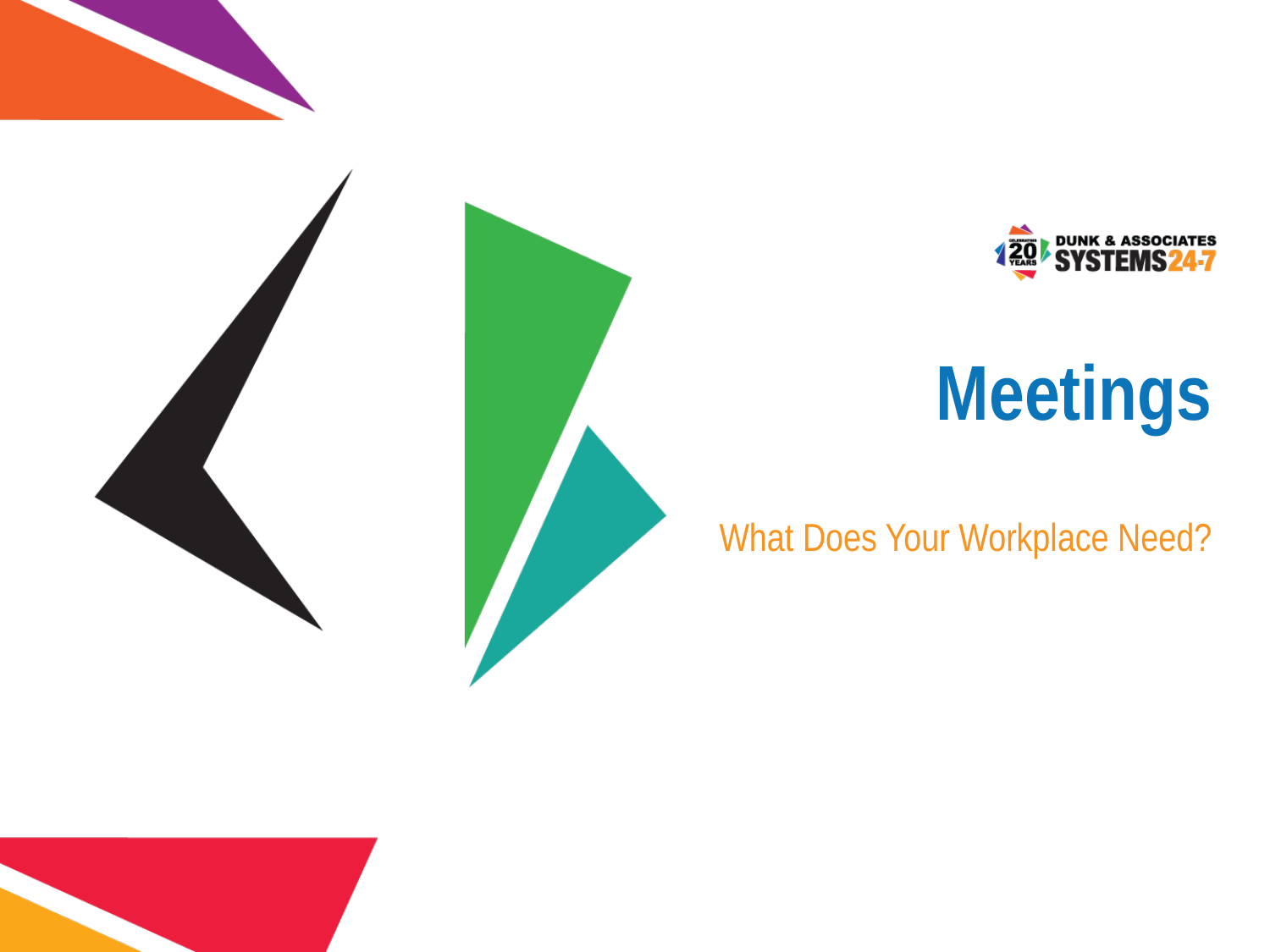

# Meetings
What Does Your Workplace Need?